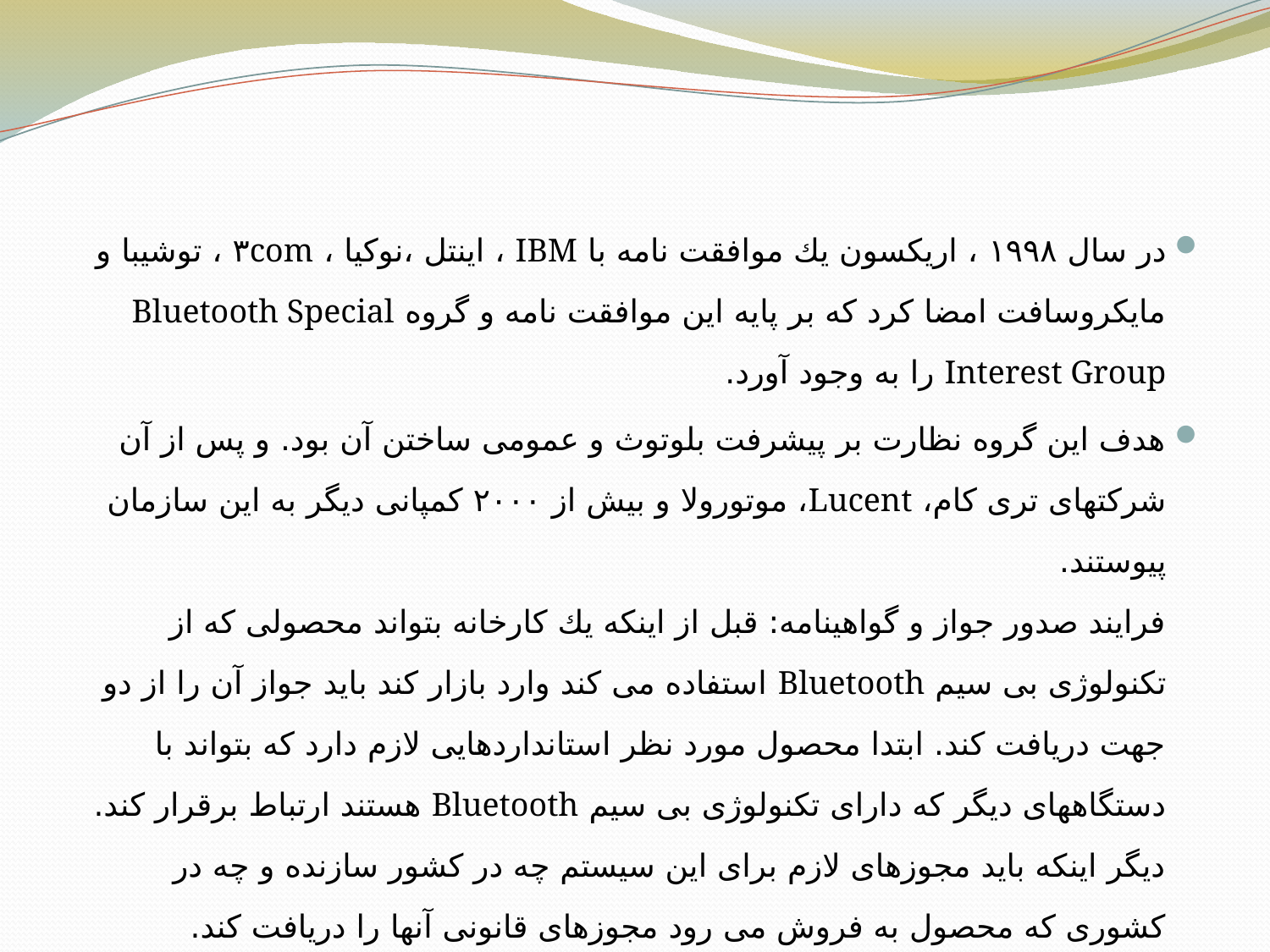

#
در سال ۱۹۹۸ ، اریكسون یك موافقت نامه با IBM ، اینتل ،نوكیا ، ۳com ، توشیبا و مایكروسافت امضا كرد که بر پایه این موافقت نامه و گروه Bluetooth Special Interest Group را به وجود آورد.
هدف این گروه نظارت بر پیشرفت بلوتوث و عمومی ساختن آن بود. و پس از آن شركتهای تری كام، Lucent، موتورولا و بیش از ۲۰۰۰ كمپانی دیگر به این سازمان پیوستند.
فرایند صدور جواز و گواهینامه: قبل از اینكه یك كارخانه بتواند محصولی كه از تكنولوژی بی سیم Bluetooth استفاده می كند وارد بازار كند باید جواز آن را از دو جهت دریافت كند. ابتدا محصول مورد نظر استانداردهایی لازم دارد كه بتواند با دستگاههای دیگر كه دارای تكنولوژی بی سیم Bluetooth هستند ارتباط برقرار كند. دیگر اینكه باید مجوزهای لازم برای این سیستم چه در كشور سازنده و چه در كشوری كه محصول به فروش می رود مجوزهای قانونی آنها را دریافت كند.